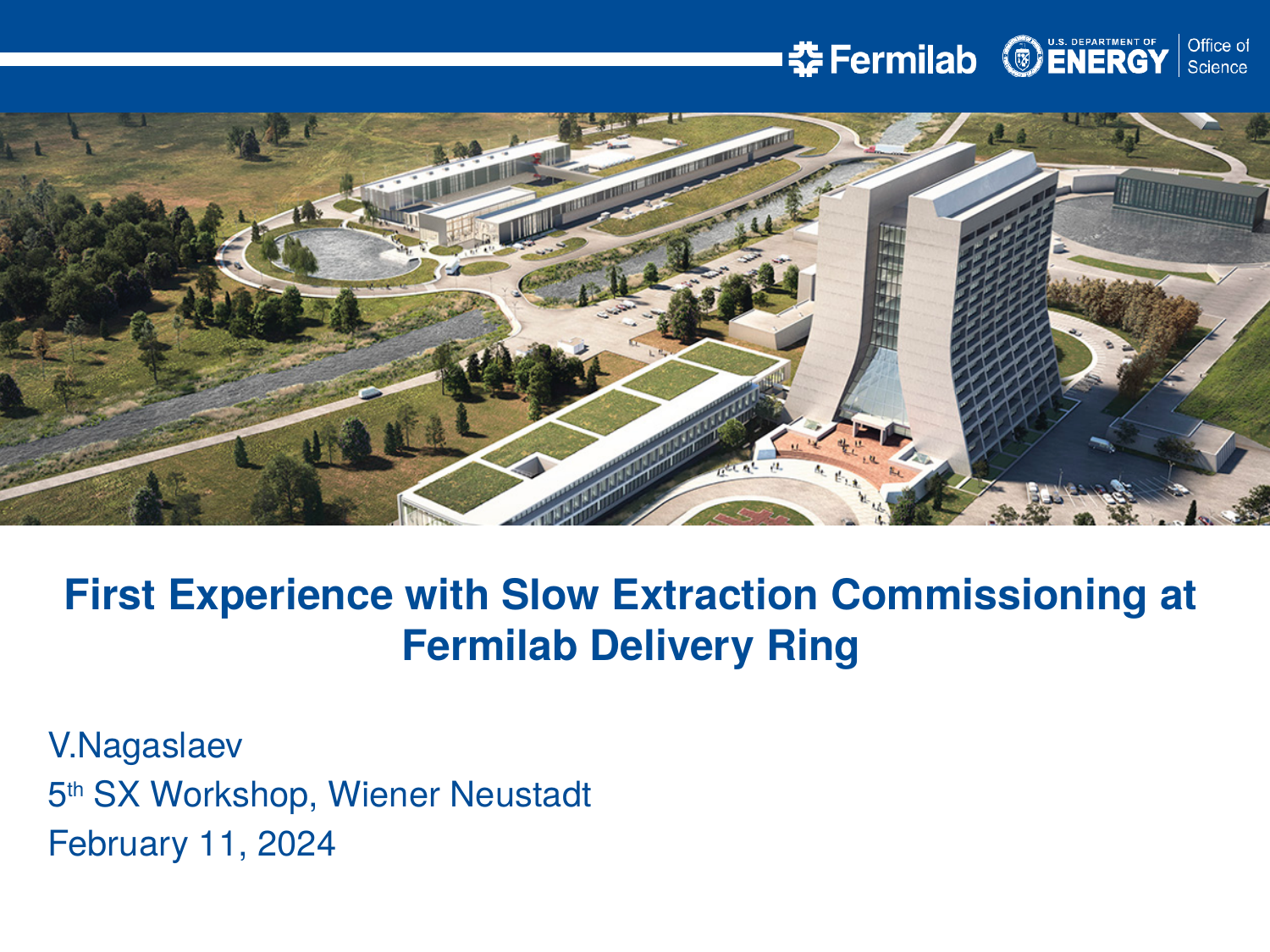

First Experience with Slow Extraction Commissioning at Fermilab Delivery Ring
V.Nagaslaev
5th SX Workshop, Wiener Neustadt
February 11, 2024